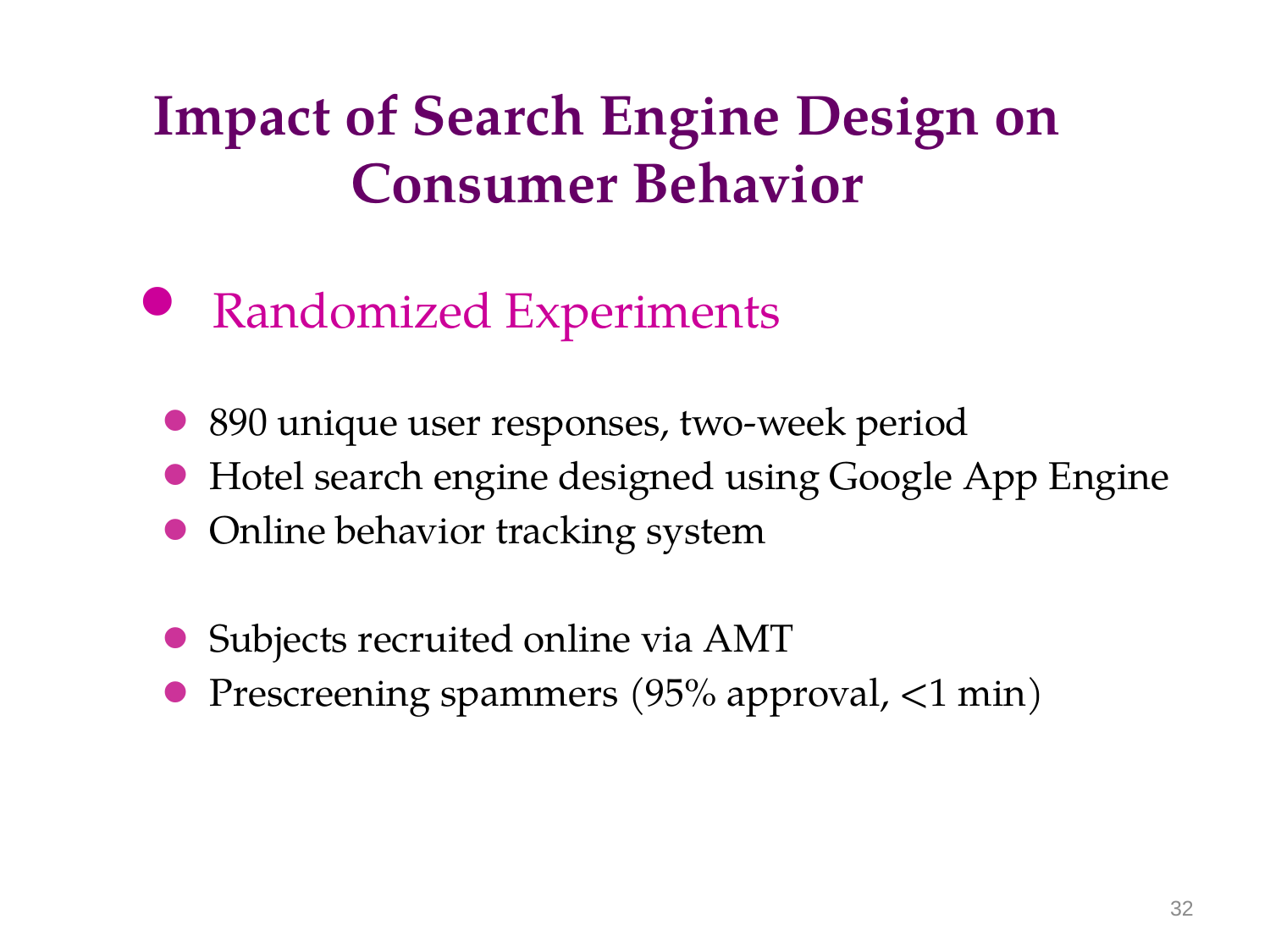

# Impact of Search Engine Design on Consumer Behavior
  Randomized Experiments
890 unique user responses, two-week period
Hotel search engine designed using Google App Engine
Online behavior tracking system

Subjects recruited online via AMT
Prescreening spammers (95% approval, <1 min)

32